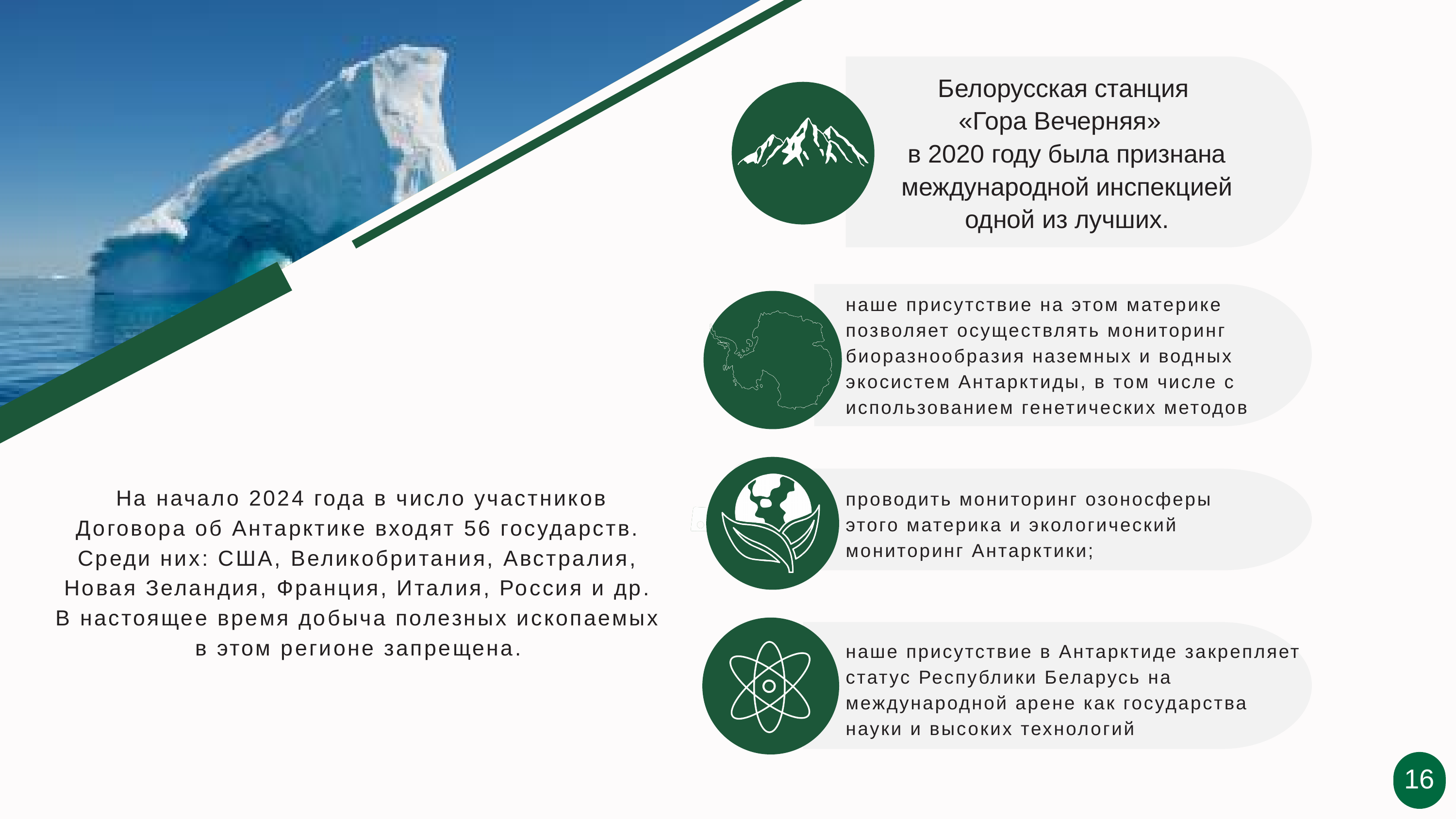

Белорусская станция
«Гора Вечерняя»
в 2020 году была признана международной инспекцией одной из лучших.

наше присутствие на этом материке позволяет осуществлять мониторинг биоразнообразия наземных и водных экосистем Антарктиды, в том числе с использованием генетических методов

 На начало 2024 года в число участников Договора об Антарктике входят 56 государств. Среди них: США, Великобритания, Австралия, Новая Зеландия, Франция, Италия, Россия и др. В настоящее время добыча полезных ископаемых в этом регионе запрещена.

проводить мониторинг озоносферы этого материка и экологический мониторинг Антарктики;

наше присутствие в Антарктиде закрепляет статус Республики Беларусь на международной арене как государства науки и высоких технологий

16